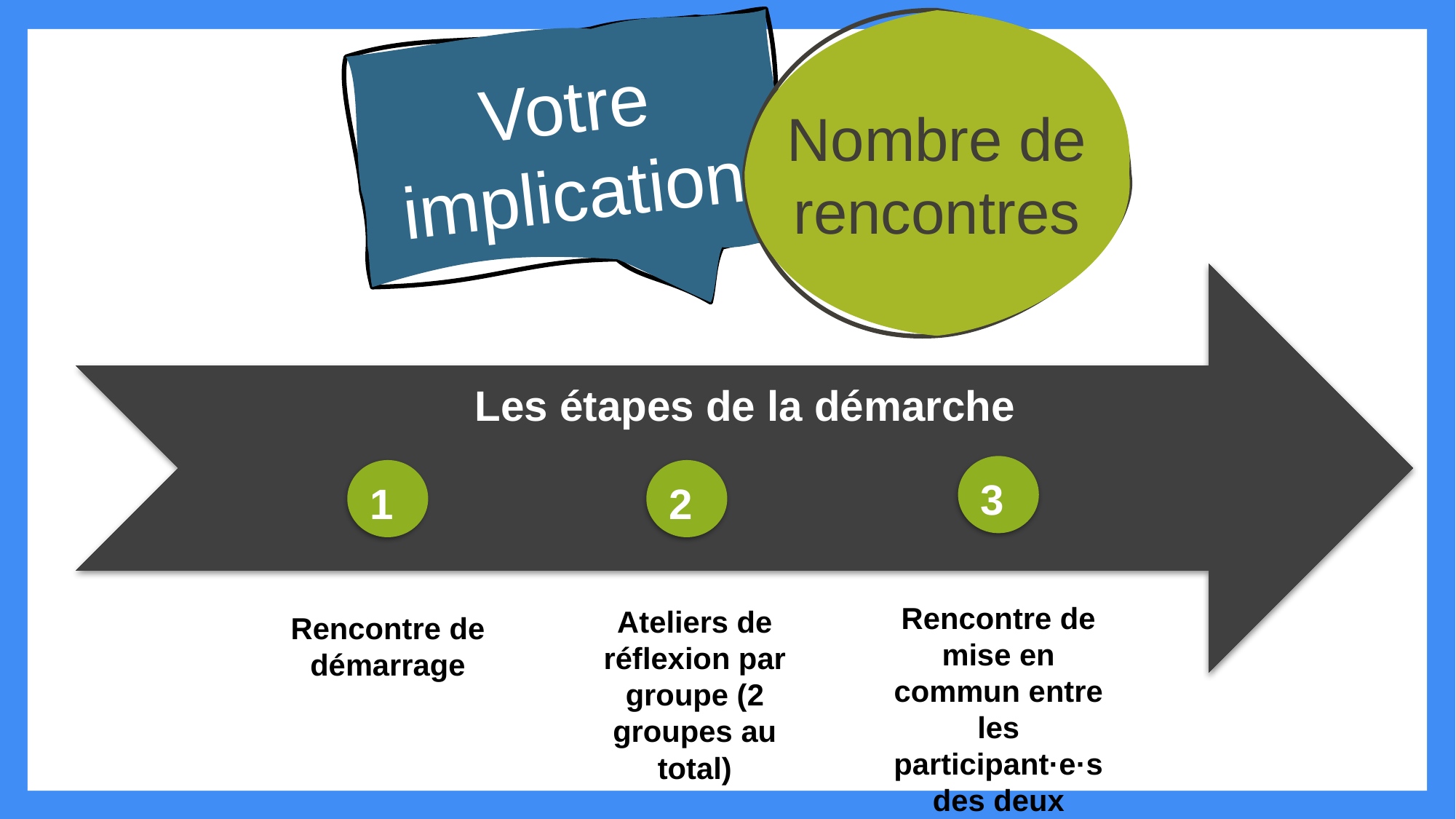

Nombre de rencontres
Votre implication

Les étapes de la démarche
3
1
2
Rencontre de mise en commun entre les participant·e·s des deux groupes
Ateliers de réflexion par groupe (2 groupes au total)
Rencontre de démarrage
1990 et 2000

1970-1980

2004…

1960 et 1970